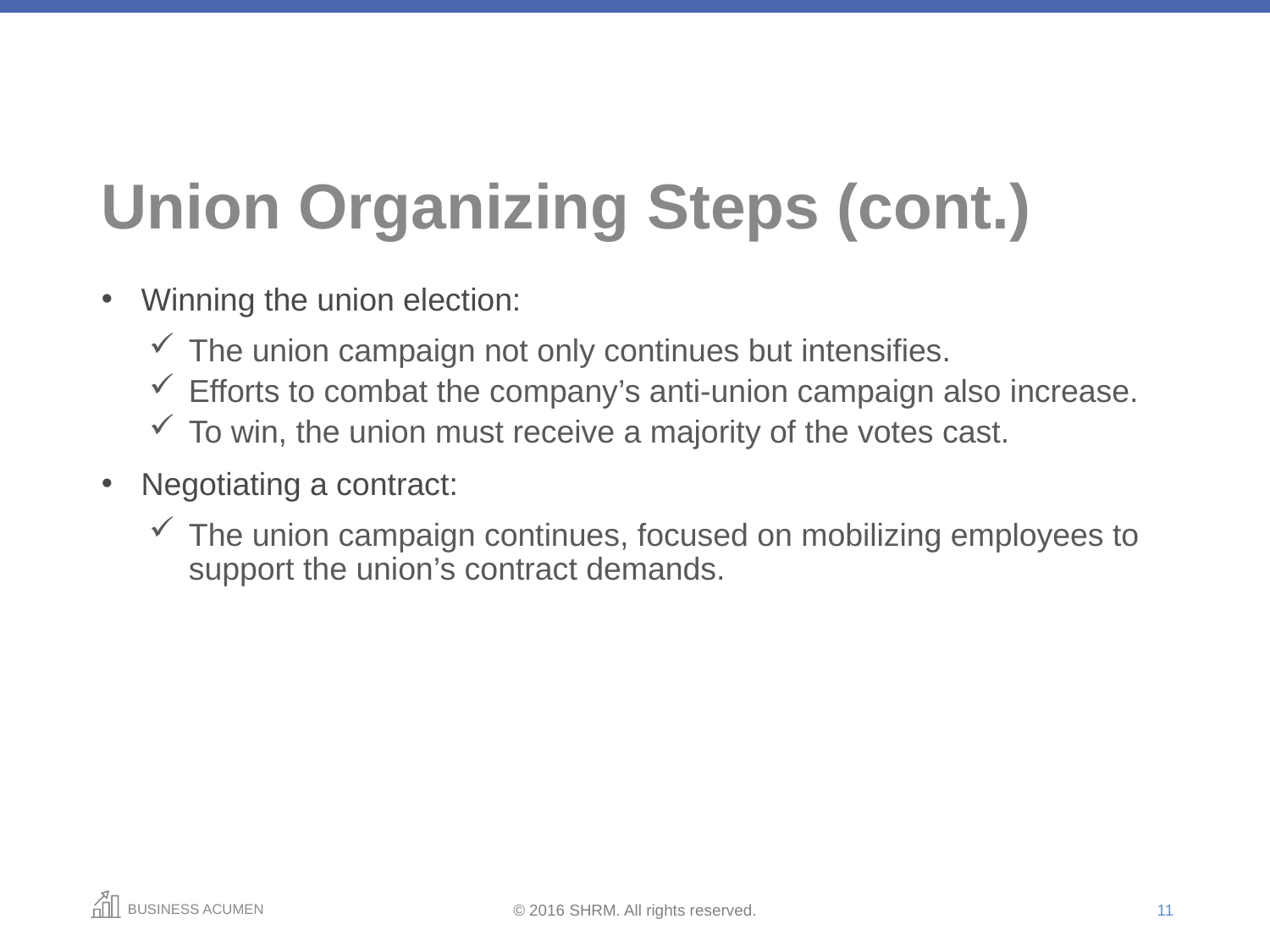

# Union Organizing Steps (cont.)
Winning the union election:
The union campaign not only continues but intensifies.
Efforts to combat the company’s anti-union campaign also increase.
To win, the union must receive a majority of the votes cast.
Negotiating a contract:
The union campaign continues, focused on mobilizing employees to support the union’s contract demands.

11